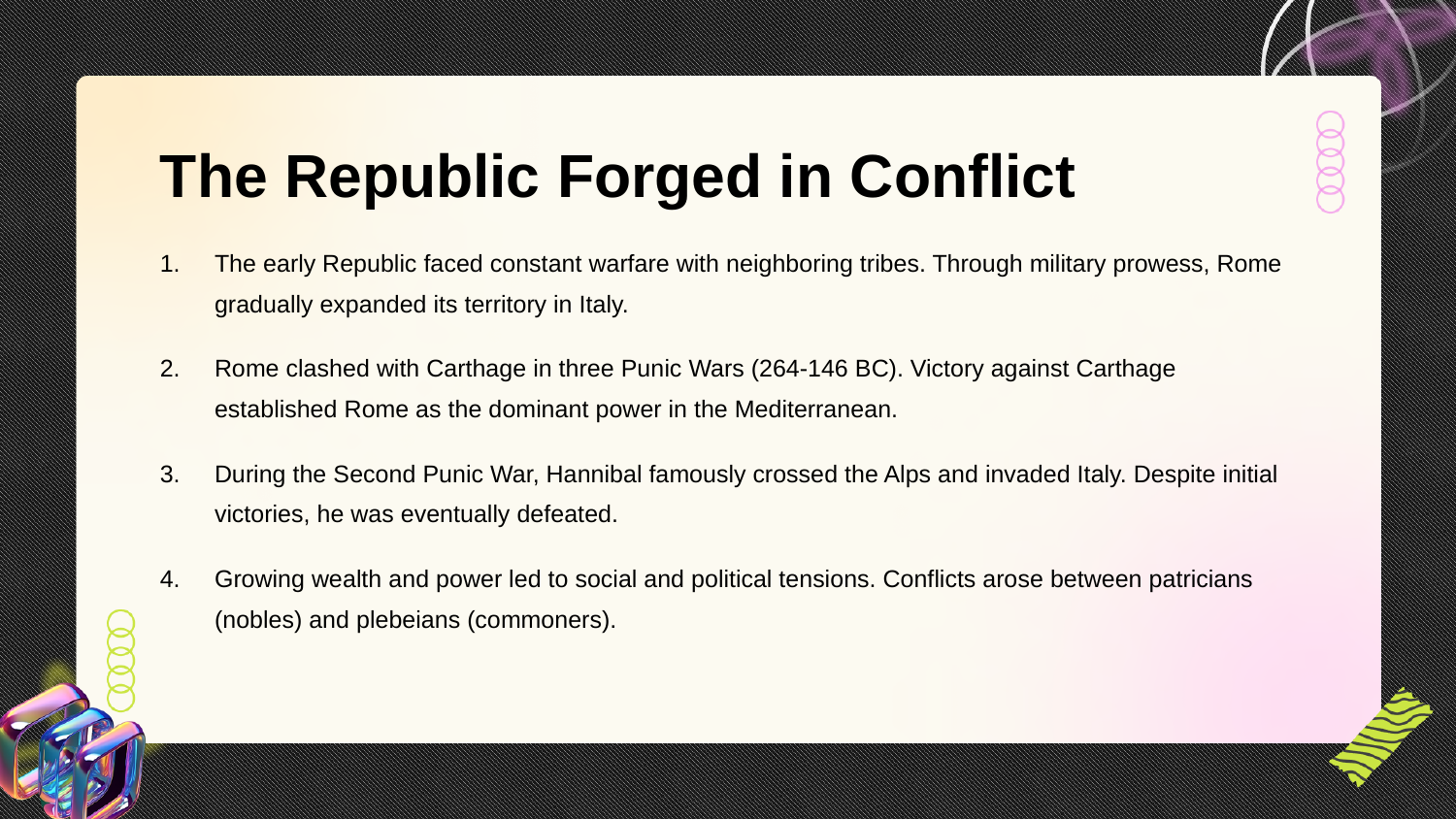

The Republic Forged in Conflict
The early Republic faced constant warfare with neighboring tribes. Through military prowess, Rome gradually expanded its territory in Italy.
Rome clashed with Carthage in three Punic Wars (264-146 BC). Victory against Carthage established Rome as the dominant power in the Mediterranean.
During the Second Punic War, Hannibal famously crossed the Alps and invaded Italy. Despite initial victories, he was eventually defeated.
Growing wealth and power led to social and political tensions. Conflicts arose between patricians (nobles) and plebeians (commoners).